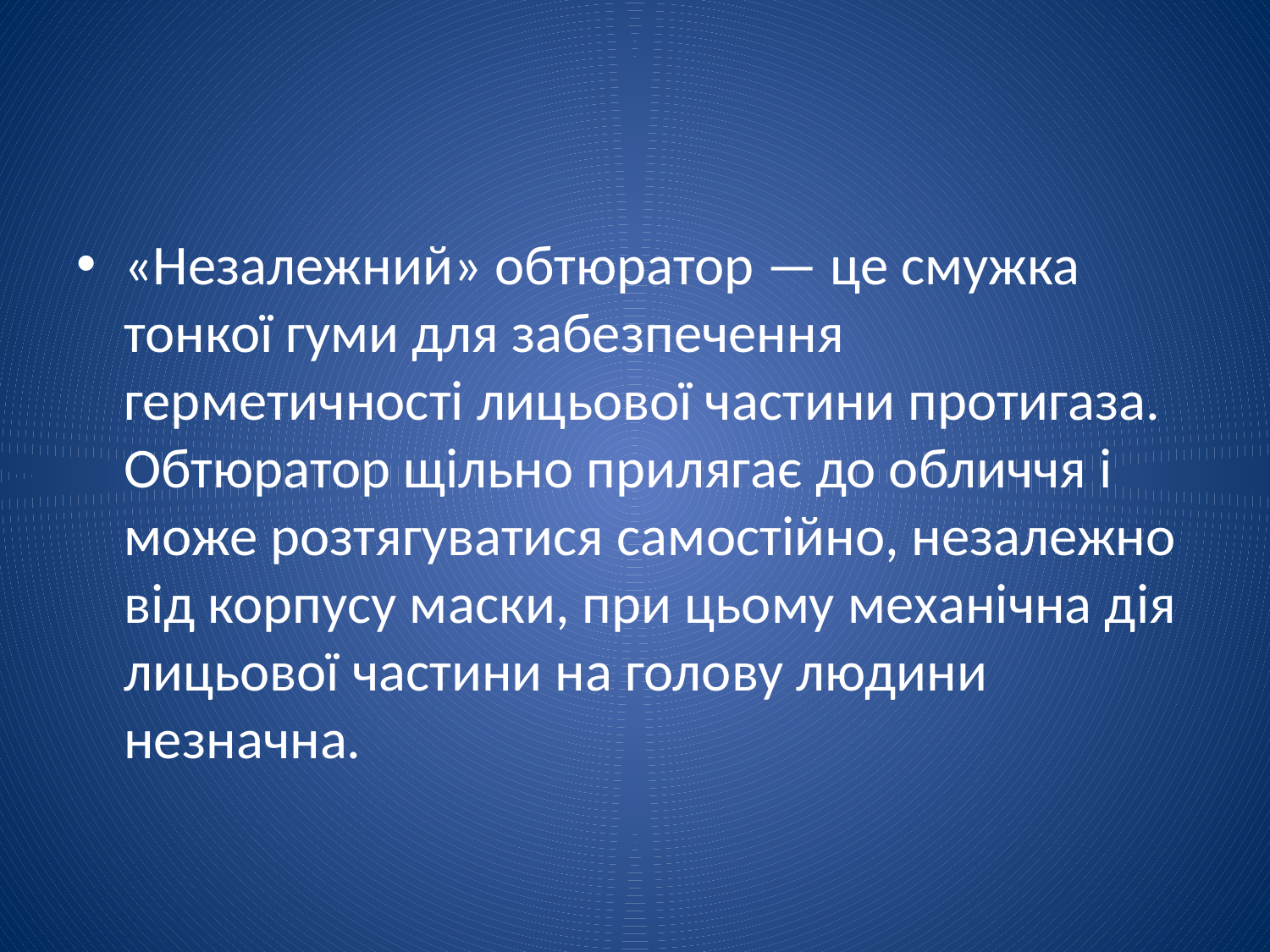

«Незалежний» обтюратор — це смужка тонкої гуми для забезпечення герметичності лицьової частини протигаза. Обтюратор щільно прилягає до обличчя і може розтягуватися самостійно, незалежно від корпусу маски, при цьому механічна дія лицьової частини на голову людини незначна.